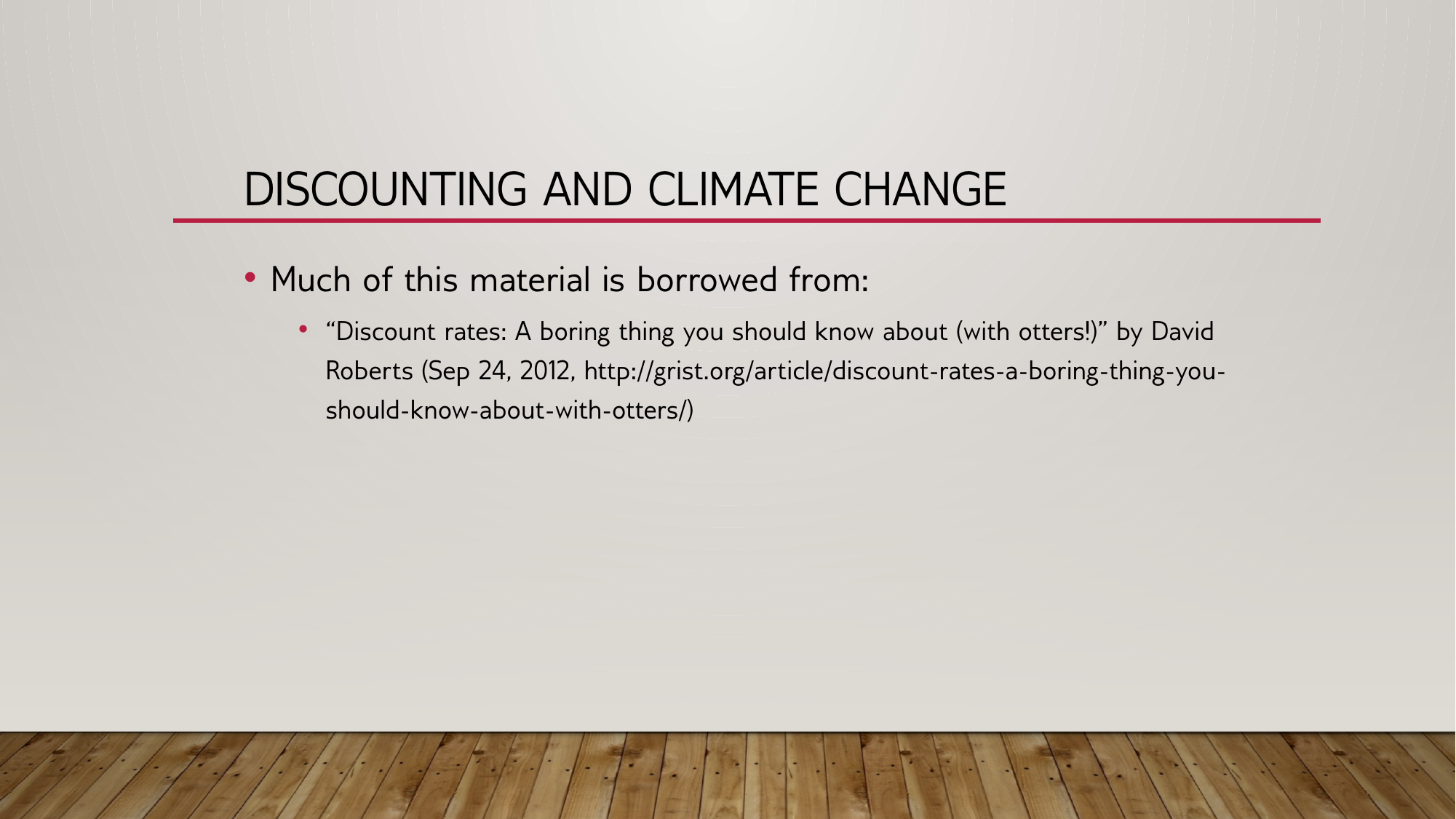

# Discounting and Climate Change
Much of this material is borrowed from:
“Discount rates: A boring thing you should know about (with otters!)” by David Roberts (Sep 24, 2012, http://grist.org/article/discount-rates-a-boring-thing-you-should-know-about-with-otters/)